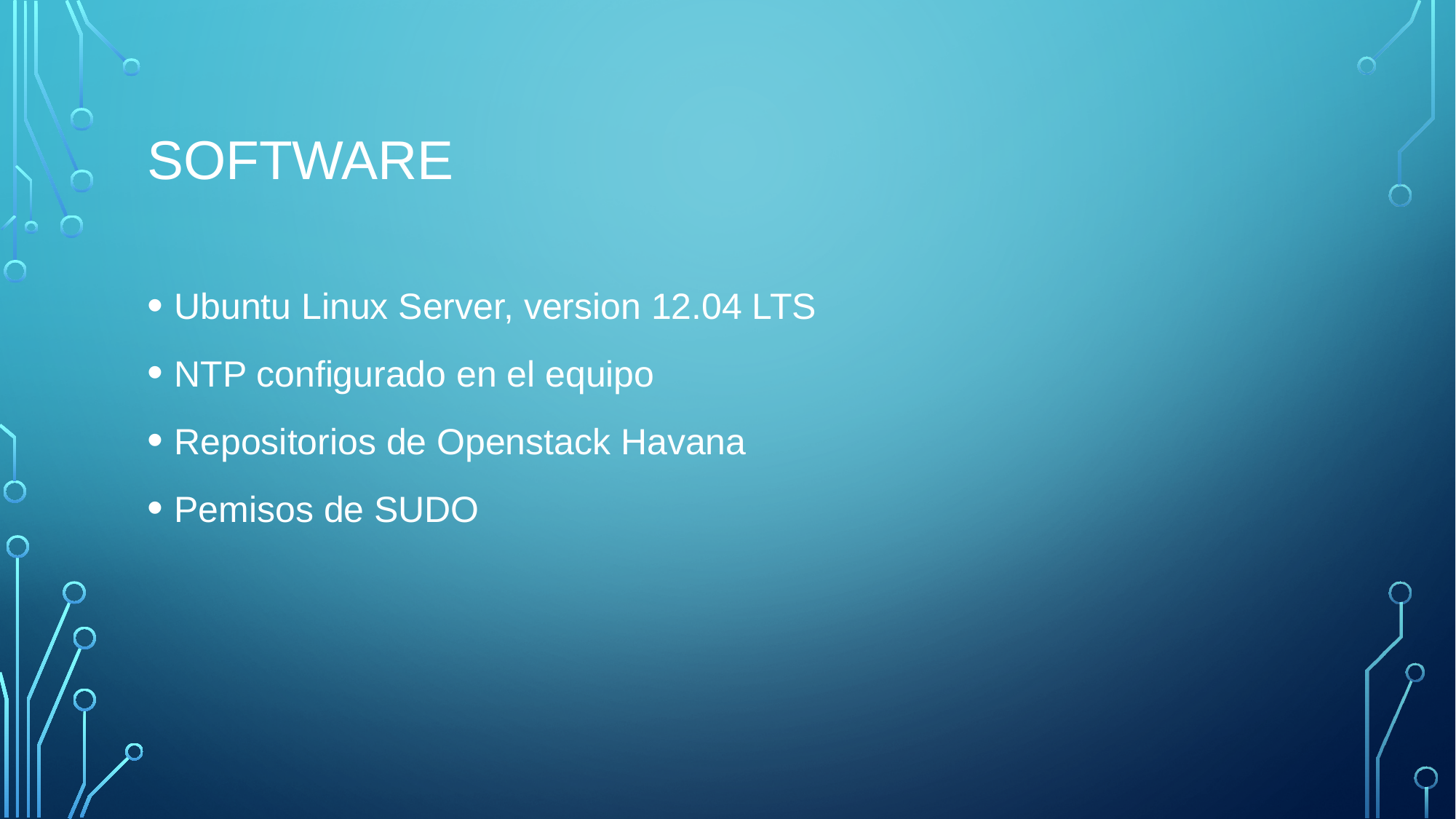

# software
Ubuntu Linux Server, version 12.04 LTS
NTP configurado en el equipo
Repositorios de Openstack Havana
Pemisos de SUDO